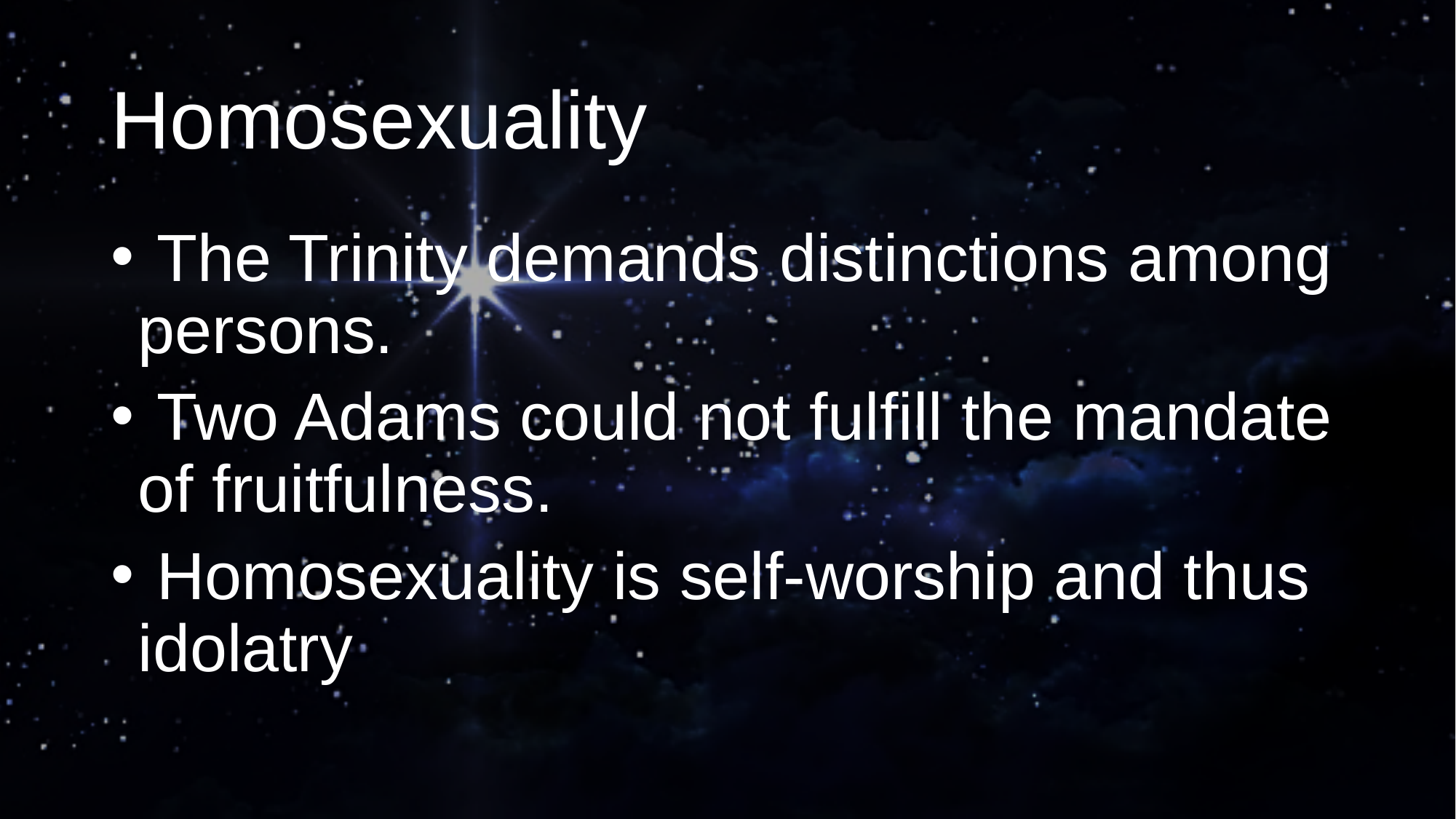

# Homosexuality
 The Trinity demands distinctions among persons.
 Two Adams could not fulfill the mandate of fruitfulness.
 Homosexuality is self-worship and thus idolatry